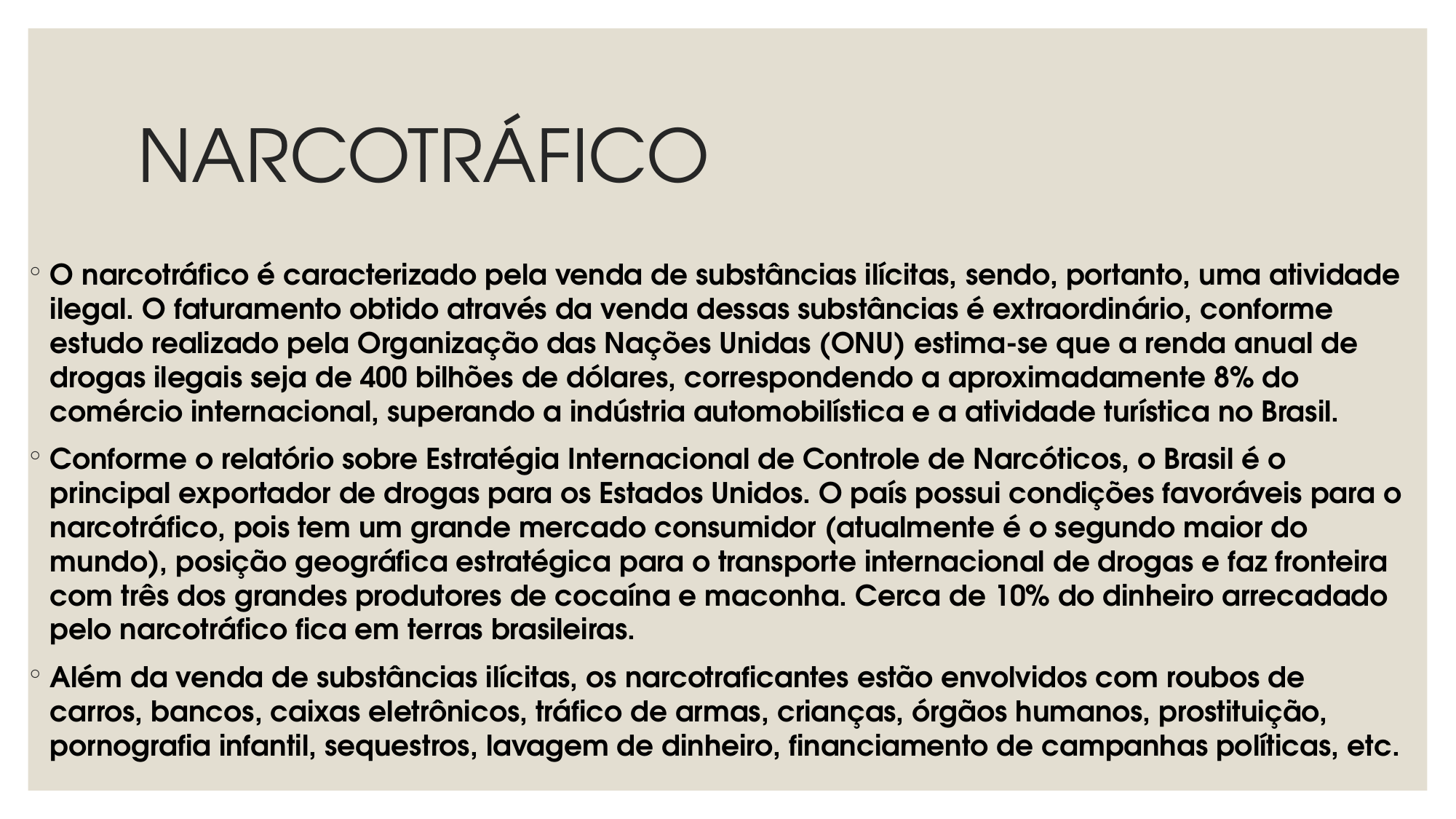

# NARCOTRÁFICO
O narcotráfico é caracterizado pela venda de substâncias ilícitas, sendo, portanto, uma atividade ilegal. O faturamento obtido através da venda dessas substâncias é extraordinário, conforme estudo realizado pela Organização das Nações Unidas (ONU) estima-se que a renda anual de drogas ilegais seja de 400 bilhões de dólares, correspondendo a aproximadamente 8% do comércio internacional, superando a indústria automobilística e a atividade turística no Brasil.
Conforme o relatório sobre Estratégia Internacional de Controle de Narcóticos, o Brasil é o principal exportador de drogas para os Estados Unidos. O país possui condições favoráveis para o narcotráfico, pois tem um grande mercado consumidor (atualmente é o segundo maior do mundo), posição geográfica estratégica para o transporte internacional de drogas e faz fronteira com três dos grandes produtores de cocaína e maconha. Cerca de 10% do dinheiro arrecadado pelo narcotráfico fica em terras brasileiras.
Além da venda de substâncias ilícitas, os narcotraficantes estão envolvidos com roubos de carros, bancos, caixas eletrônicos, tráfico de armas, crianças, órgãos humanos, prostituição, pornografia infantil, sequestros, lavagem de dinheiro, financiamento de campanhas políticas, etc.